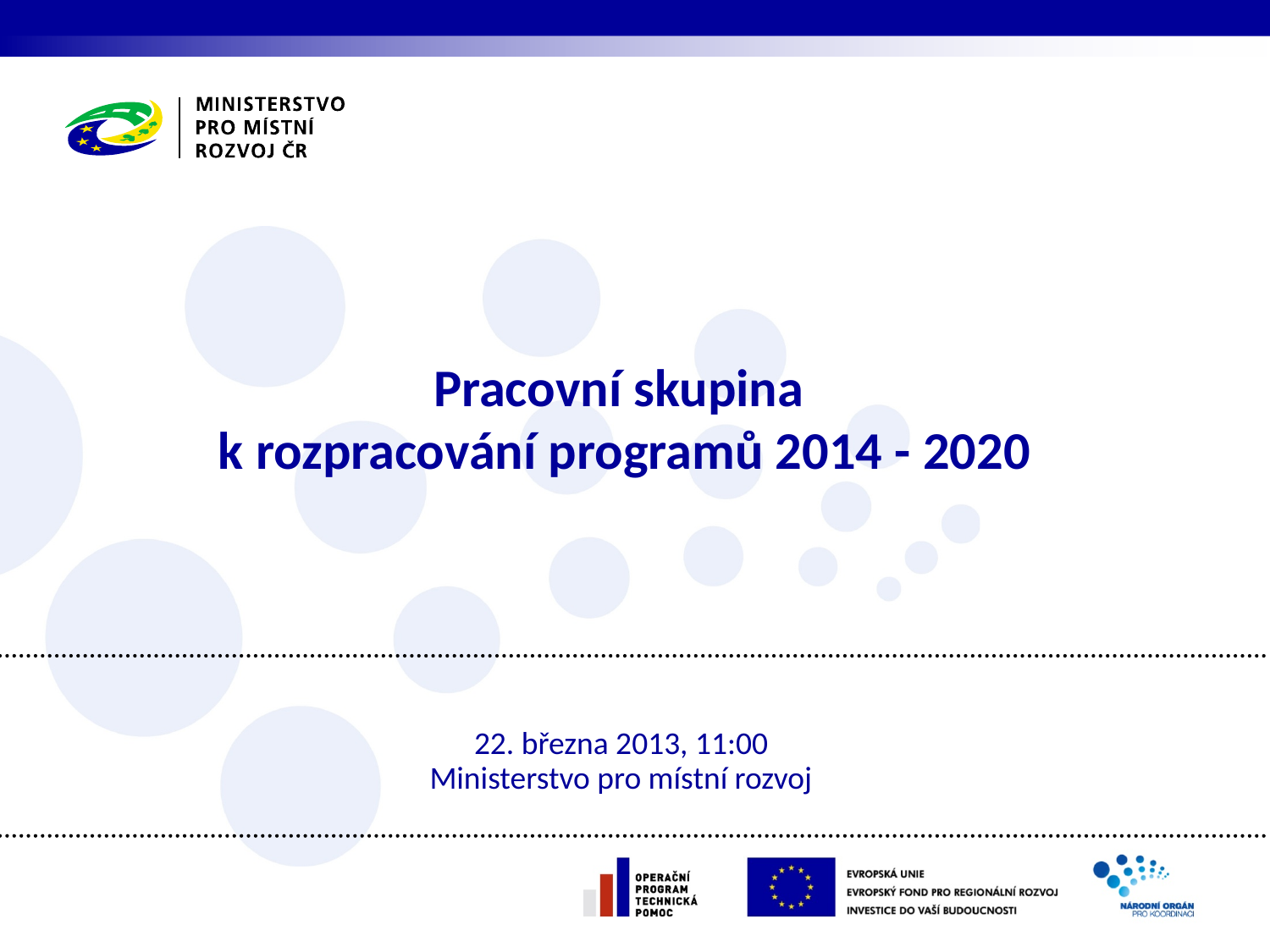

# Pracovní skupina k rozpracování programů 2014 - 2020

22. března 2013, 11:00
Ministerstvo pro místní rozvoj